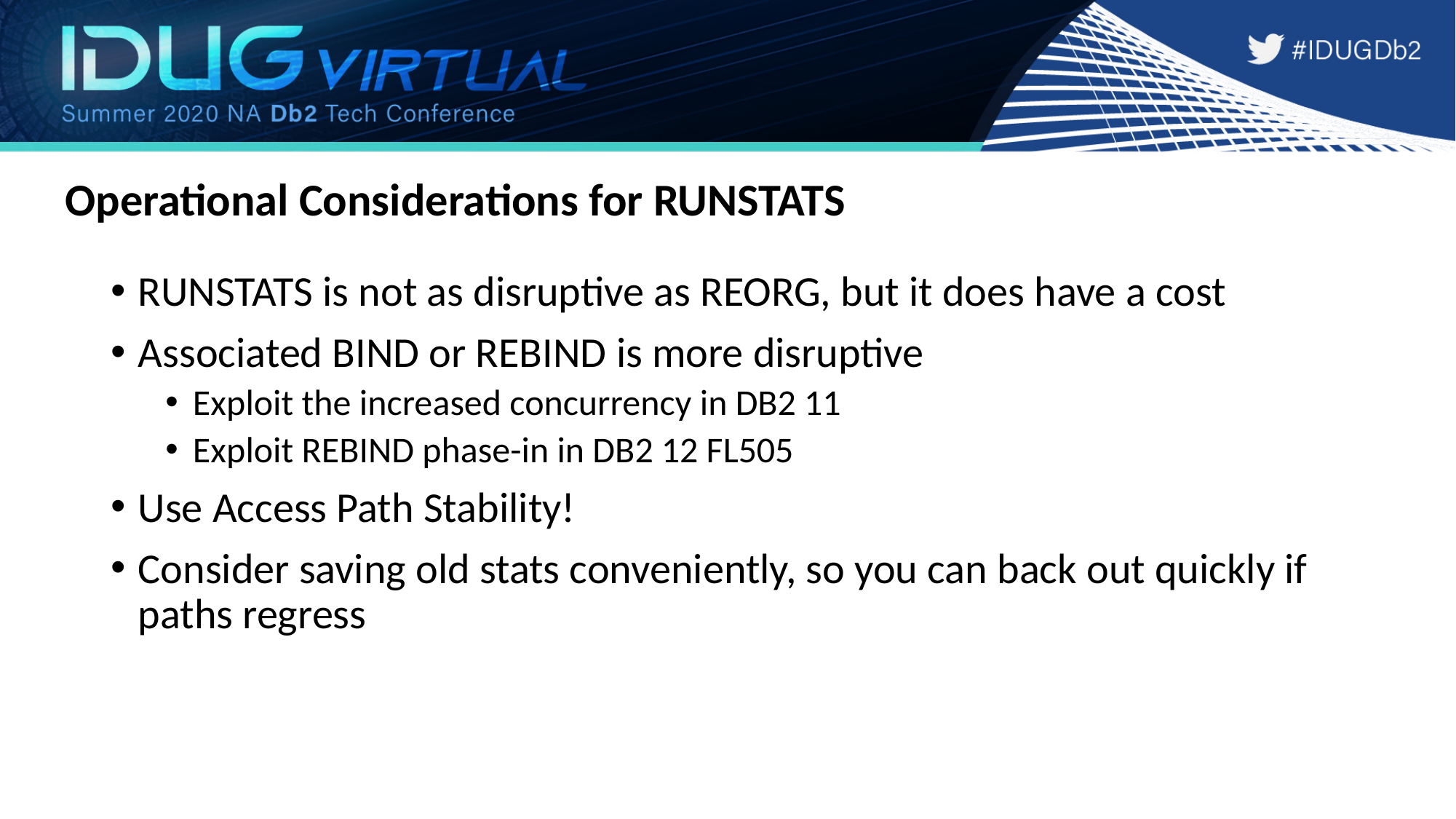

# Operational Considerations for RUNSTATS
RUNSTATS is not as disruptive as REORG, but it does have a cost
Associated BIND or REBIND is more disruptive
Exploit the increased concurrency in DB2 11
Exploit REBIND phase-in in DB2 12 FL505
Use Access Path Stability!
Consider saving old stats conveniently, so you can back out quickly if paths regress